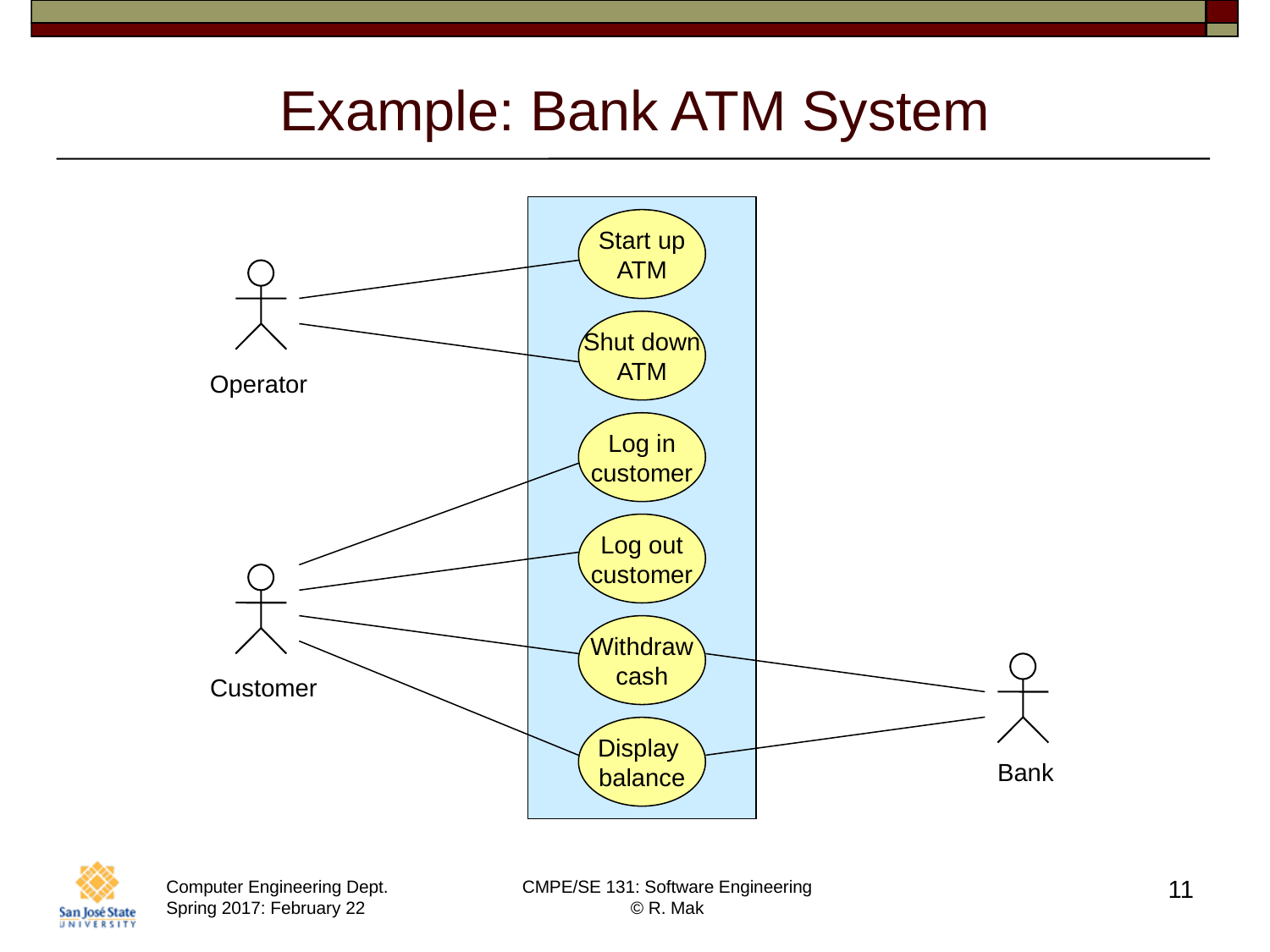

# Example: Bank ATM System

Start up
ATM
Shut down
ATM
Log in
customer
Log out
customer
Withdraw
cash
Display
balance

Operator

Customer
Bank
11